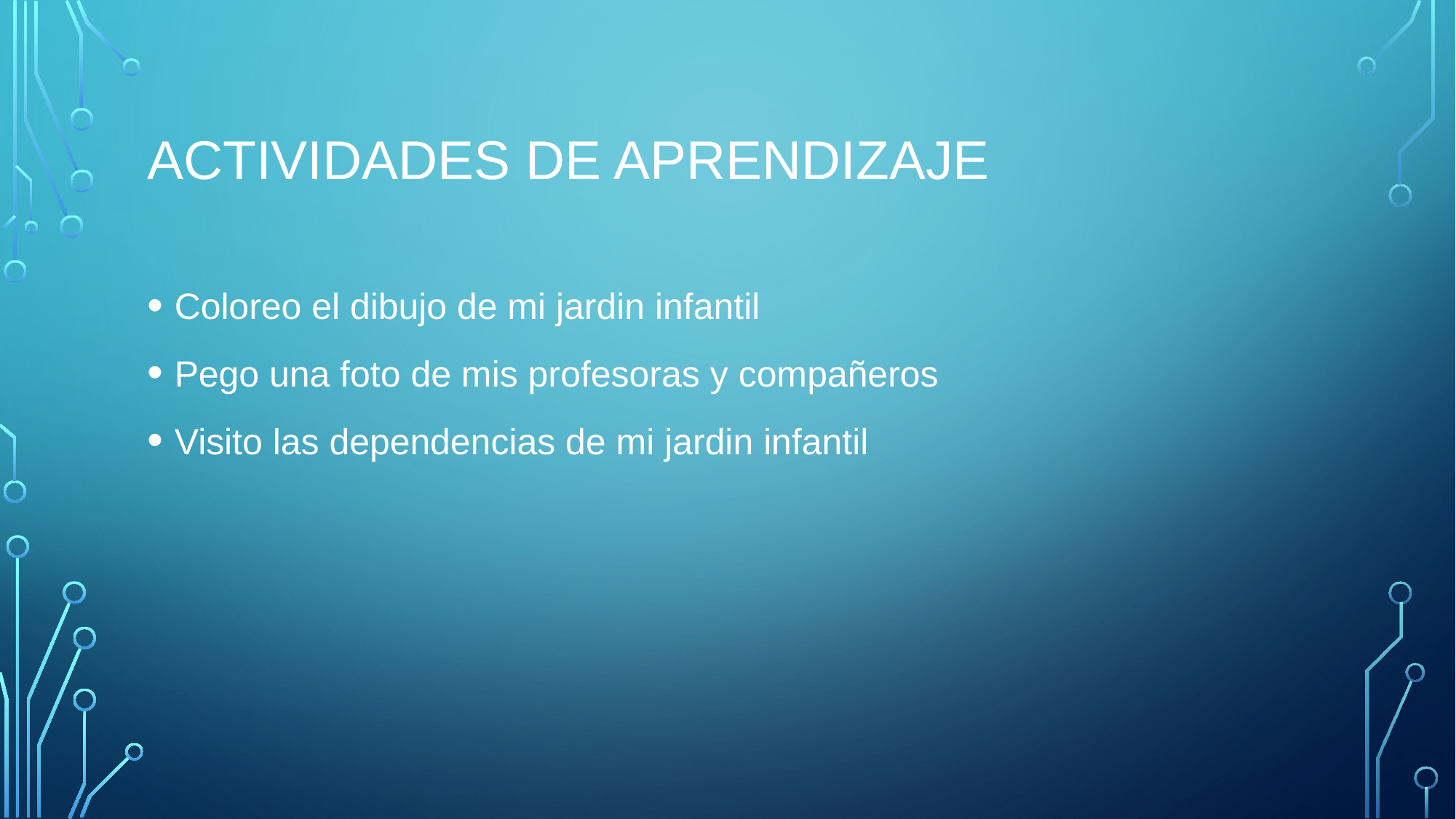

# Actividades de aprendizaje
Coloreo el dibujo de mi jardin infantil
Pego una foto de mis profesoras y compañeros
Visito las dependencias de mi jardin infantil